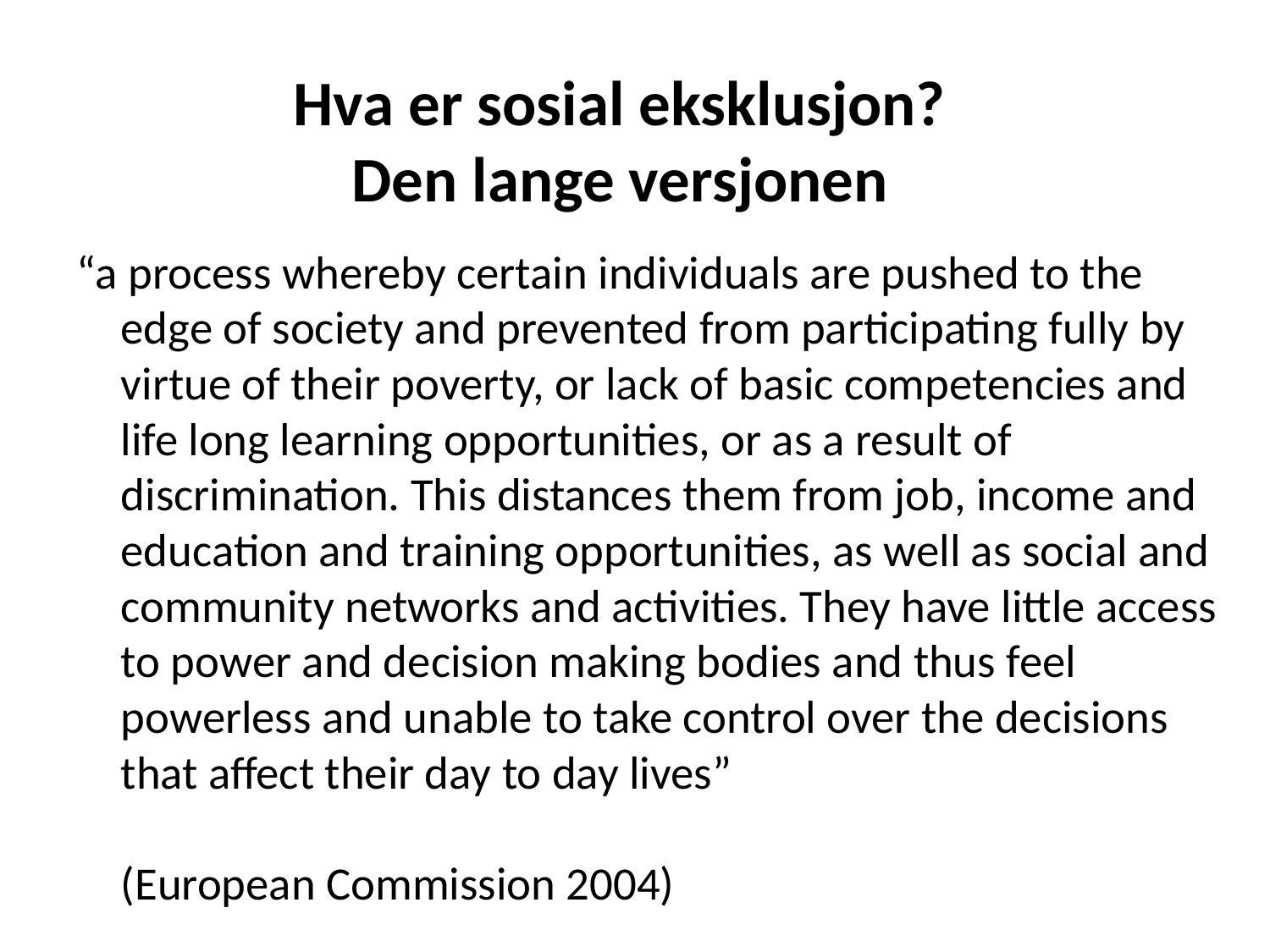

Hva er sosial eksklusjon?
Den lange versjonen
“a process whereby certain individuals are pushed to the edge of society and prevented from participating fully by virtue of their poverty, or lack of basic competencies and life long learning opportunities, or as a result of discrimination. This distances them from job, income and education and training opportunities, as well as social and community networks and activities. They have little access to power and decision making bodies and thus feel powerless and unable to take control over the decisions that affect their day to day lives”
(European Commission 2004)